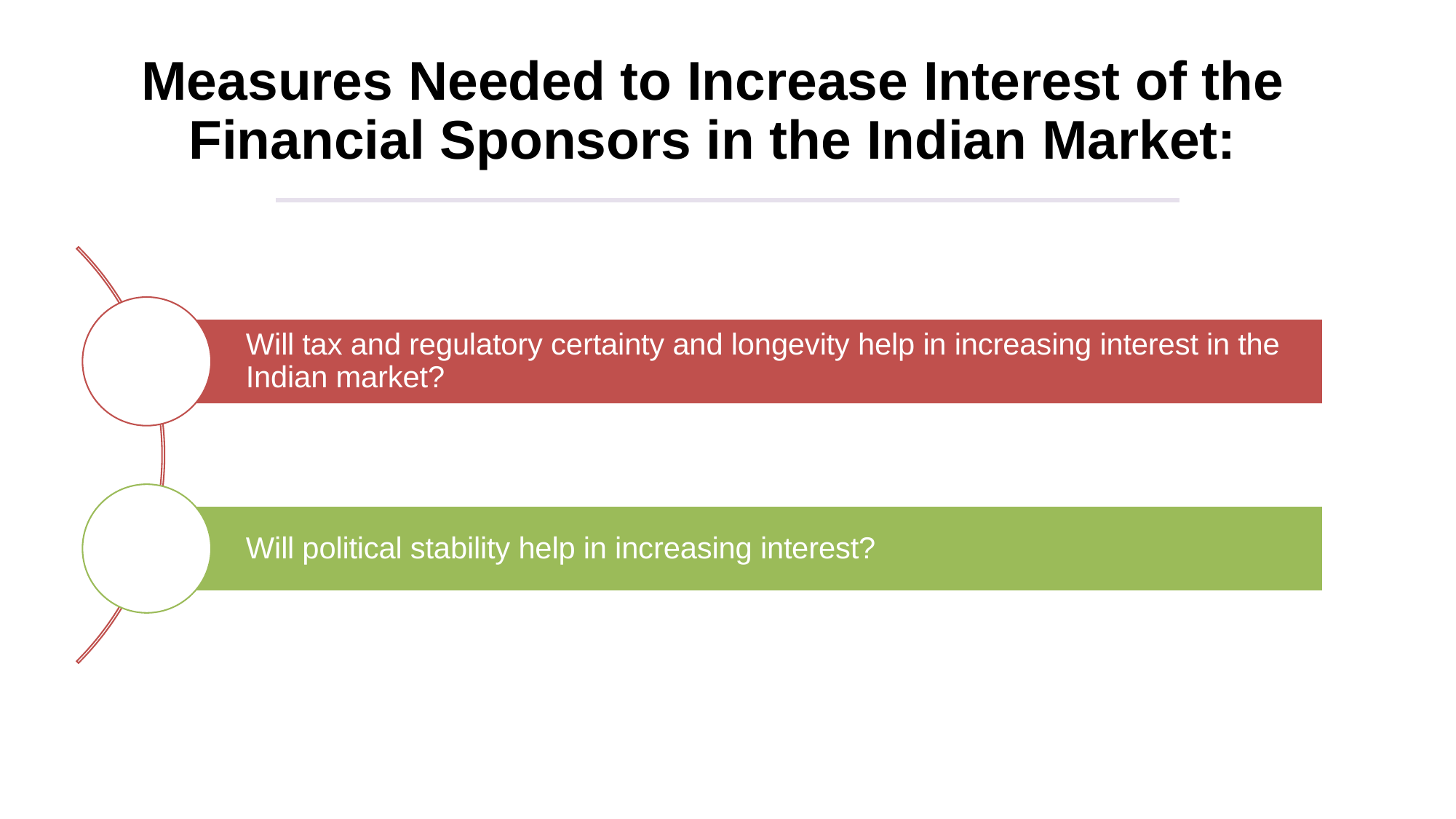

# Measures Needed to Increase Interest of the Financial Sponsors in the Indian Market:

Will tax and regulatory certainty and longevity help in increasing interest in the Indian market?
Will political stability help in increasing interest?